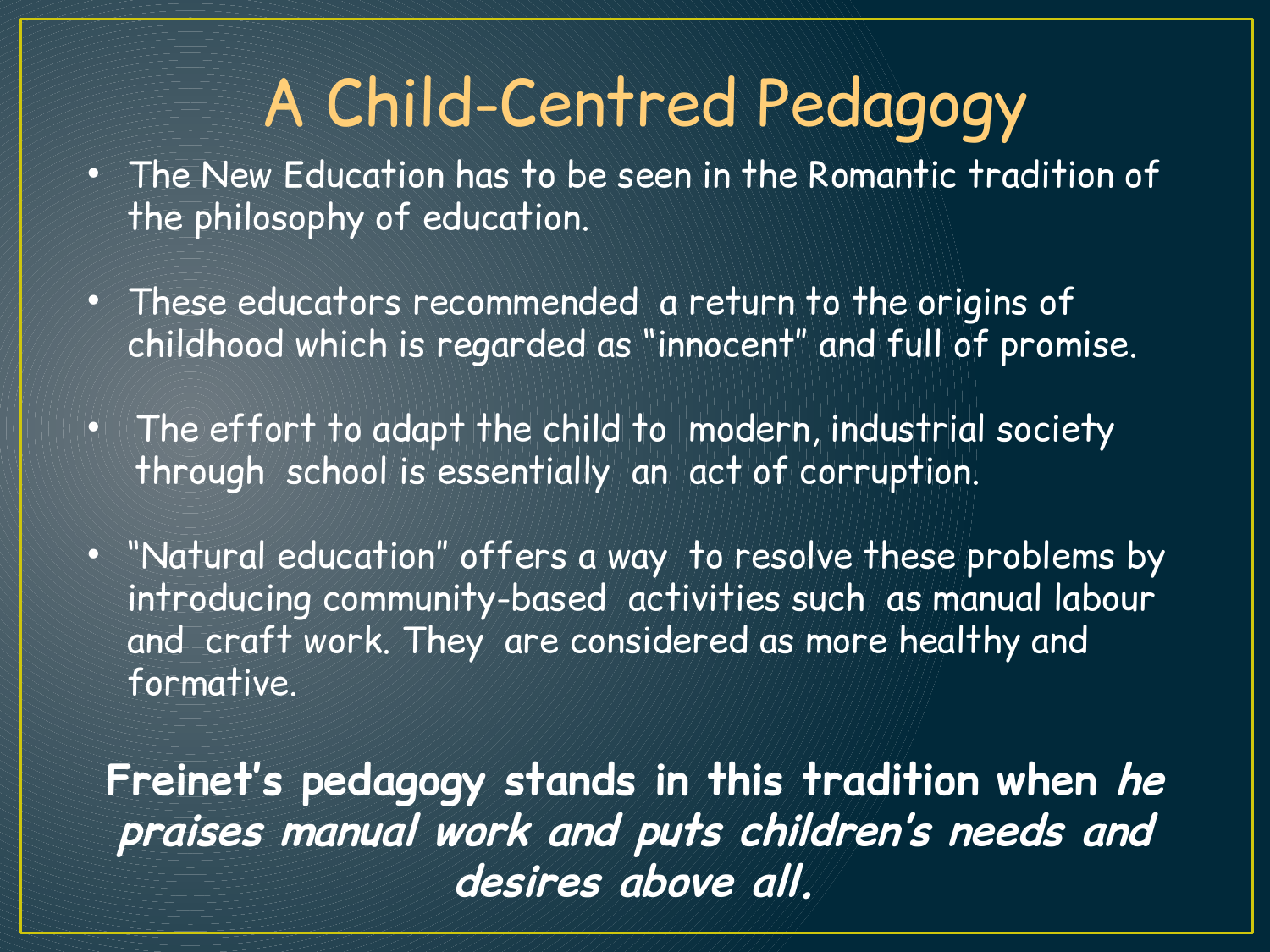

A Child-Centred Pedagogy
The New Education has to be seen in the Romantic tradition of the philosophy of education.

These educators recommended  a return to the origins of childhood which is regarded as “innocent” and full of promise.

The effort to adapt the child to  modern, industrial society  through  school is essentially  an  act of corruption.

“Natural education” offers a way  to resolve these problems by  introducing community-based  activities such  as manual labour and  craft work. They  are considered as more healthy and formative.

Freinet’s pedagogy stands in this tradition when he praises manual work and puts children’s needs and desires above all.